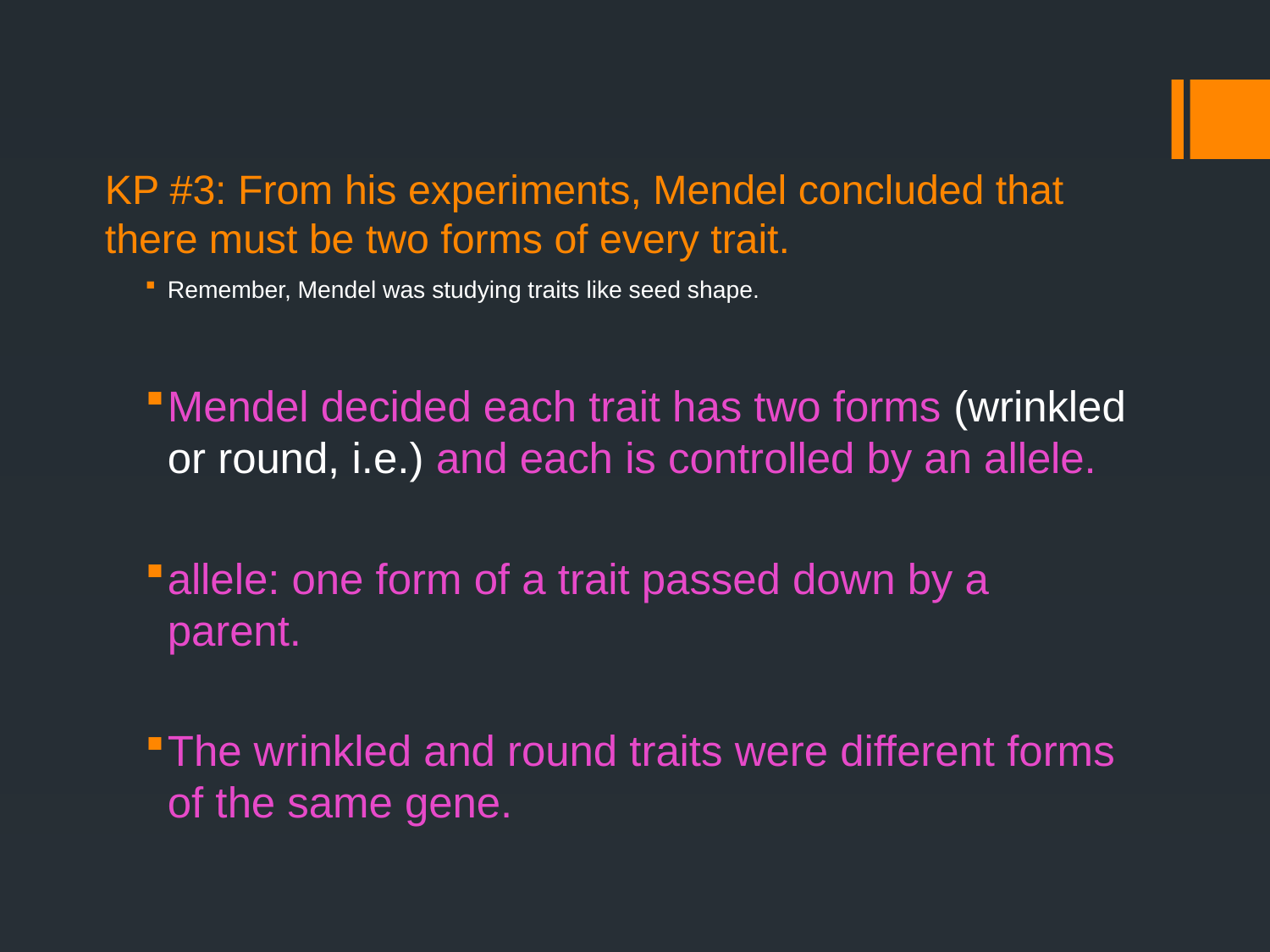

# KP #3: From his experiments, Mendel concluded that there must be two forms of every trait.
Remember, Mendel was studying traits like seed shape.

Mendel decided each trait has two forms (wrinkled or round, i.e.) and each is controlled by an allele.

allele: one form of a trait passed down by a parent.

The wrinkled and round traits were different forms of the same gene.